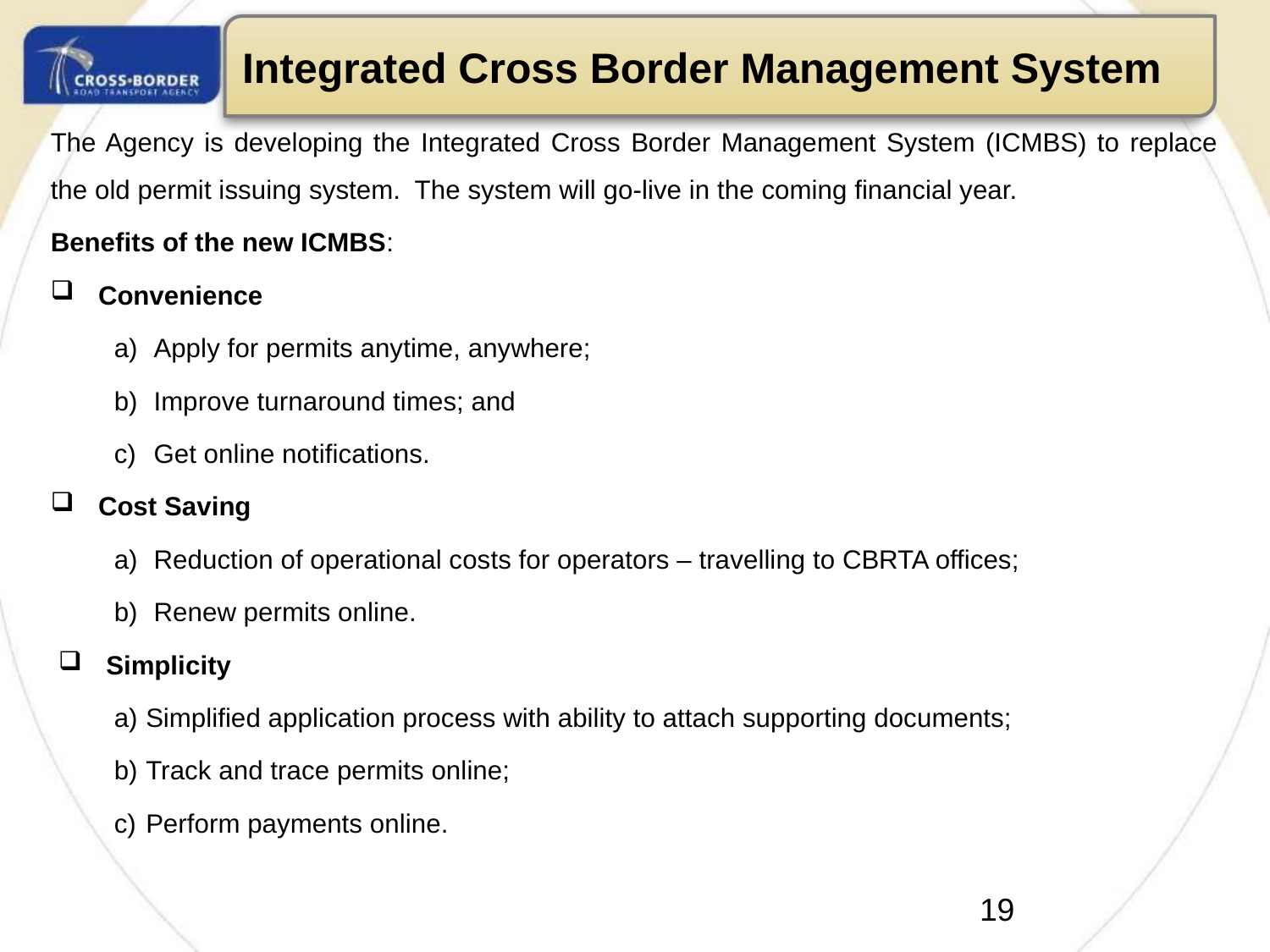

Integrated Cross Border Management System
The Agency is developing the Integrated Cross Border Management System (ICMBS) to replace the old permit issuing system.  The system will go-live in the coming financial year.
Benefits of the new ICMBS:
Convenience
Apply for permits anytime, anywhere;
Improve turnaround times; and
Get online notifications.
Cost Saving
Reduction of operational costs for operators – travelling to CBRTA offices;
Renew permits online.
Simplicity
Simplified application process with ability to attach supporting documents;
Track and trace permits online;
Perform payments online.

19